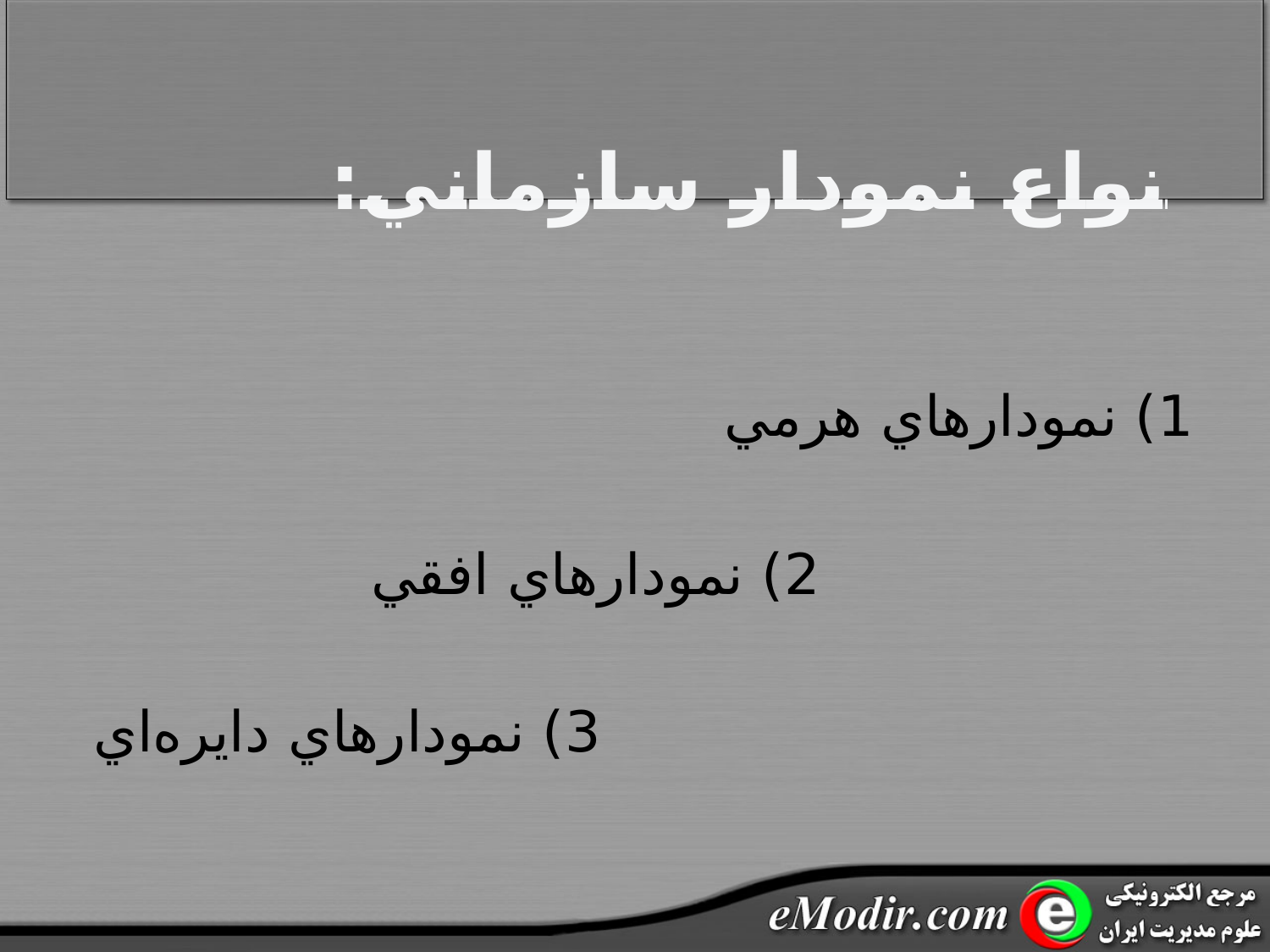

# انواع نمودار سازماني:
1) نمودارهاي هرمي

			         2) نمودارهاي افقي

						3) نمودارهاي دايره‌اي